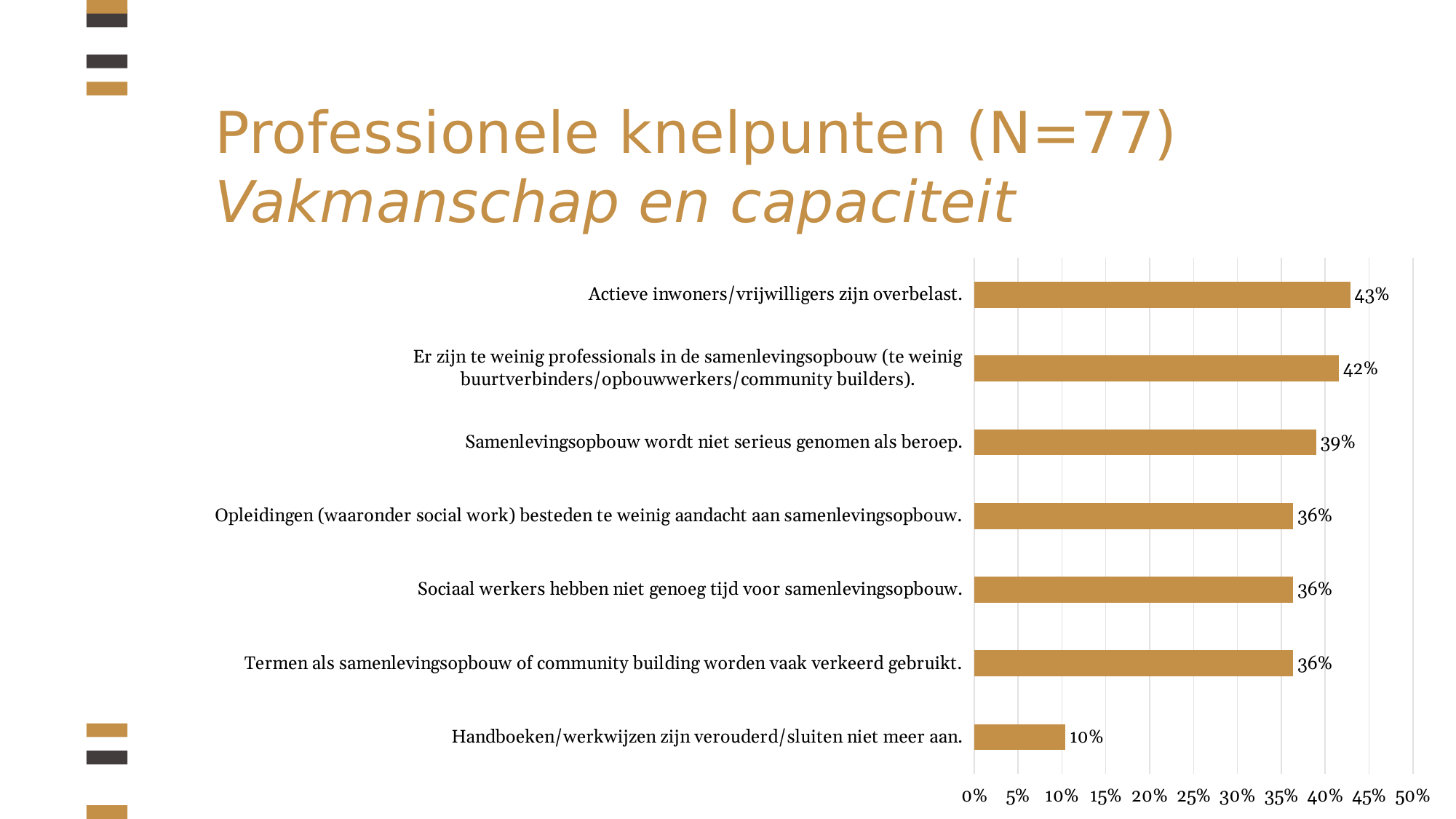

# Professionele knelpunten (N=77) Vakmanschap en capaciteit

### Chart

| Category |  |
|---|---|
| Actieve inwoners/vrijwilligers zijn overbelast. | 0.4285714285714286 |
| Er zijn te weinig professionals in de samenlevingsopbouw (te weinig buurtverbinders/opbouwwerkers/community builders). | 0.41558441558441556 |
| Samenlevingsopbouw wordt niet serieus genomen als beroep. | 0.38961038961038963 |
| Opleidingen (waaronder social work) besteden te weinig aandacht aan samenlevingsopbouw. | 0.36363636363636365 |
| Sociaal werkers hebben niet genoeg tijd voor samenlevingsopbouw. | 0.36363636363636365 |
| Termen als samenlevingsopbouw of community building worden vaak verkeerd gebruikt. | 0.36363636363636365 |
| Handboeken/werkwijzen zijn verouderd/sluiten niet meer aan. | 0.10389610389610389 |